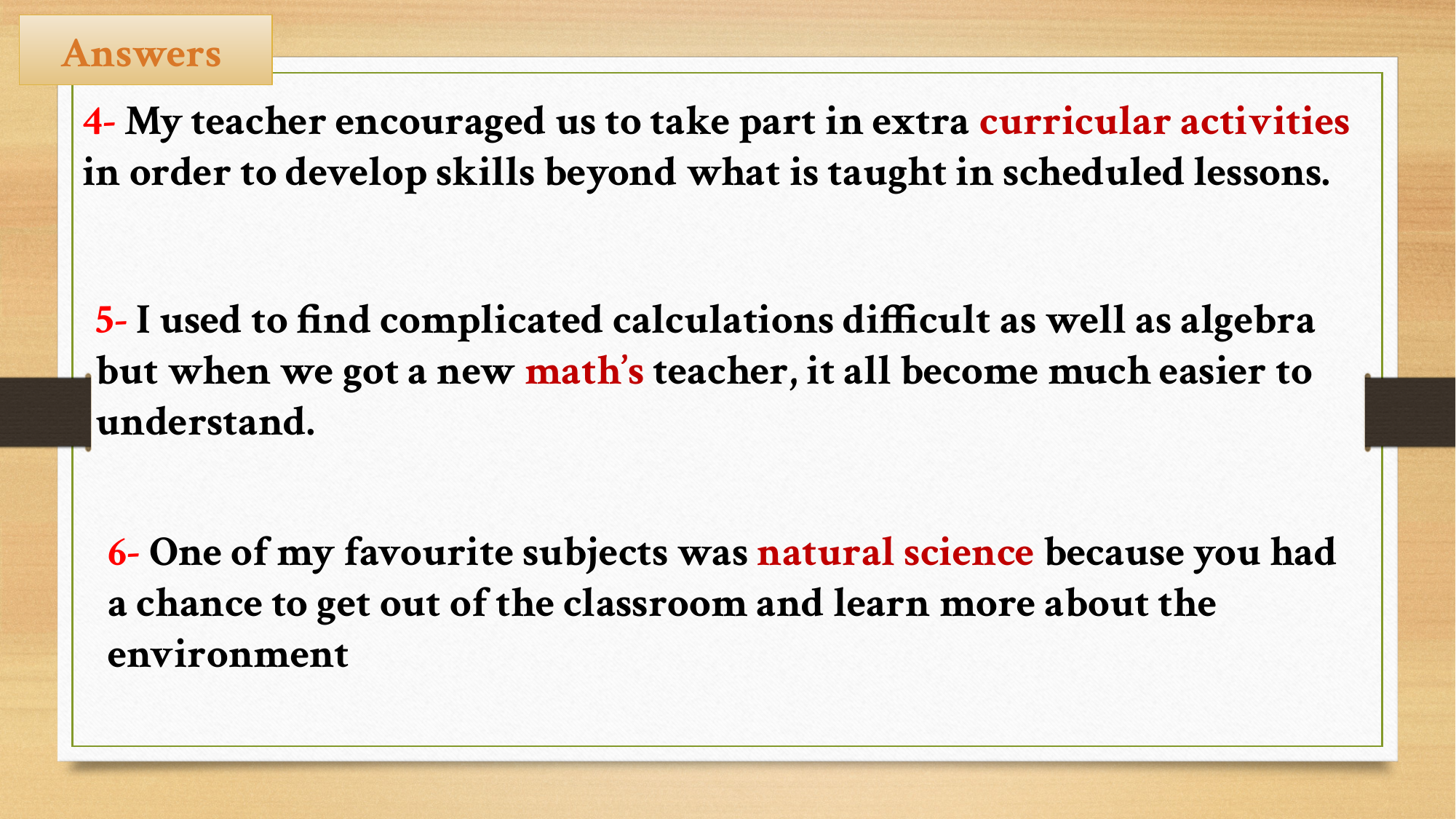

Answers
4- My teacher encouraged us to take part in extra curricular activities in order to develop skills beyond what is taught in scheduled lessons.
5- I used to find complicated calculations difficult as well as algebra but when we got a new math’s teacher, it all become much easier to understand.
6- One of my favourite subjects was natural science because you had a chance to get out of the classroom and learn more about the environment